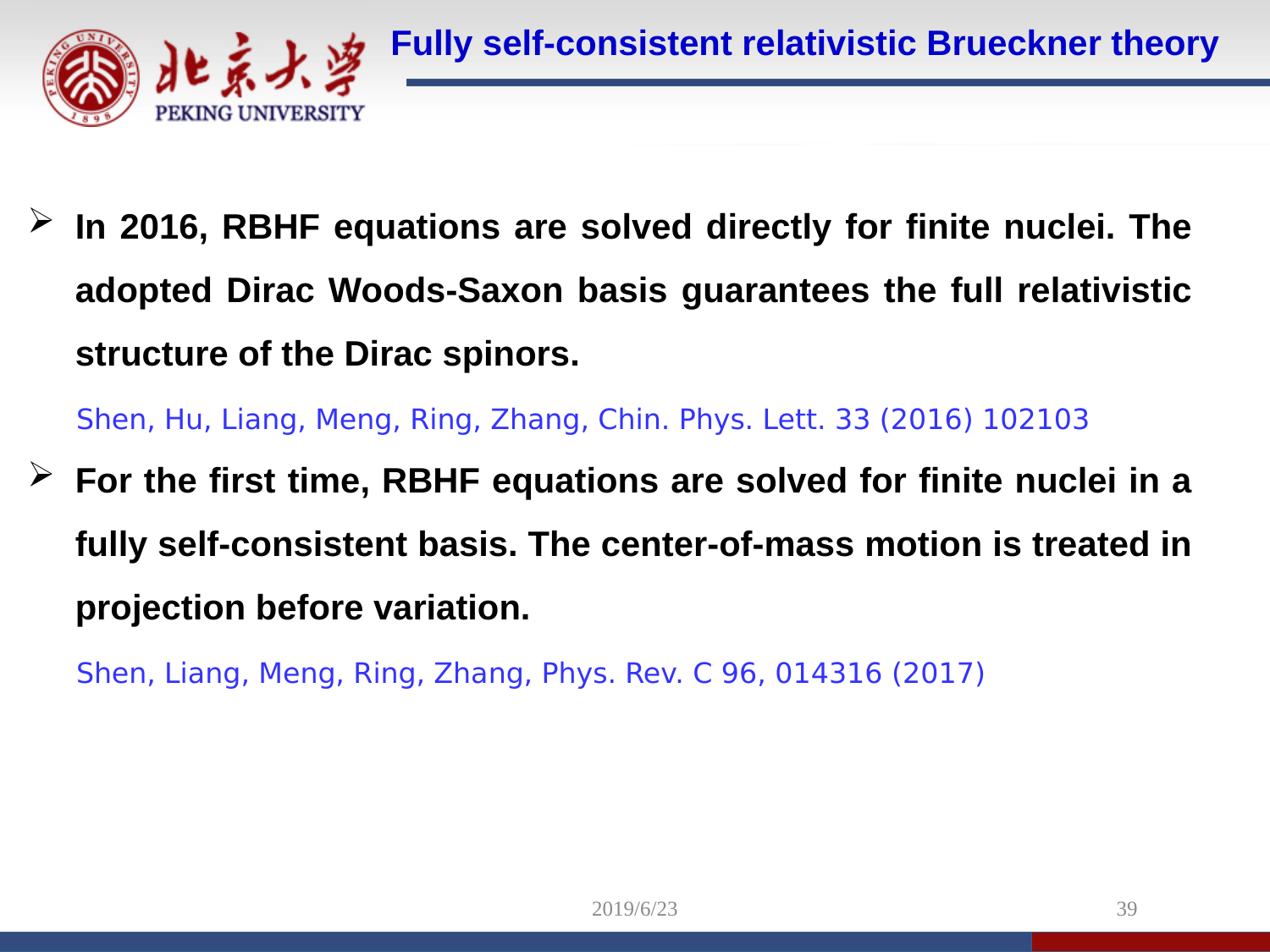

# Fully self-consistent relativistic Brueckner theory
In 2016, RBHF equations are solved directly for finite nuclei. The adopted Dirac Woods-Saxon basis guarantees the full relativistic structure of the Dirac spinors.
     Shen, Hu, Liang, Meng, Ring, Zhang, Chin. Phys. Lett. 33 (2016) 102103
For the first time, RBHF equations are solved for finite nuclei in a fully self-consistent basis. The center-of-mass motion is treated in projection before variation.
     Shen, Liang, Meng, Ring, Zhang, Phys. Rev. C 96, 014316 (2017)
2019/6/23
39